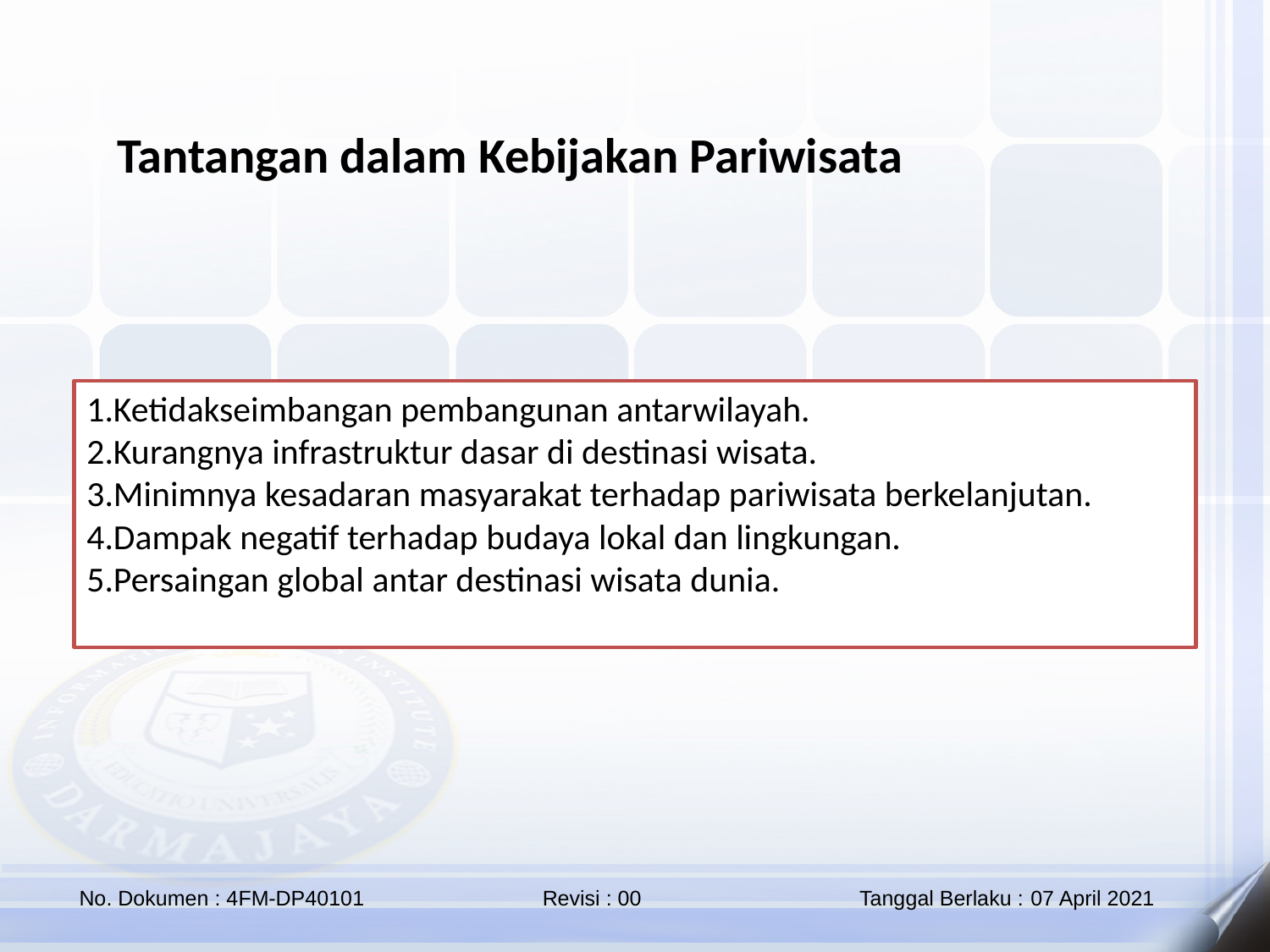

Tantangan dalam Kebijakan Pariwisata
1.Ketidakseimbangan pembangunan antarwilayah.
2.Kurangnya infrastruktur dasar di destinasi wisata.
3.Minimnya kesadaran masyarakat terhadap pariwisata berkelanjutan.
4.Dampak negatif terhadap budaya lokal dan lingkungan.
5.Persaingan global antar destinasi wisata dunia.